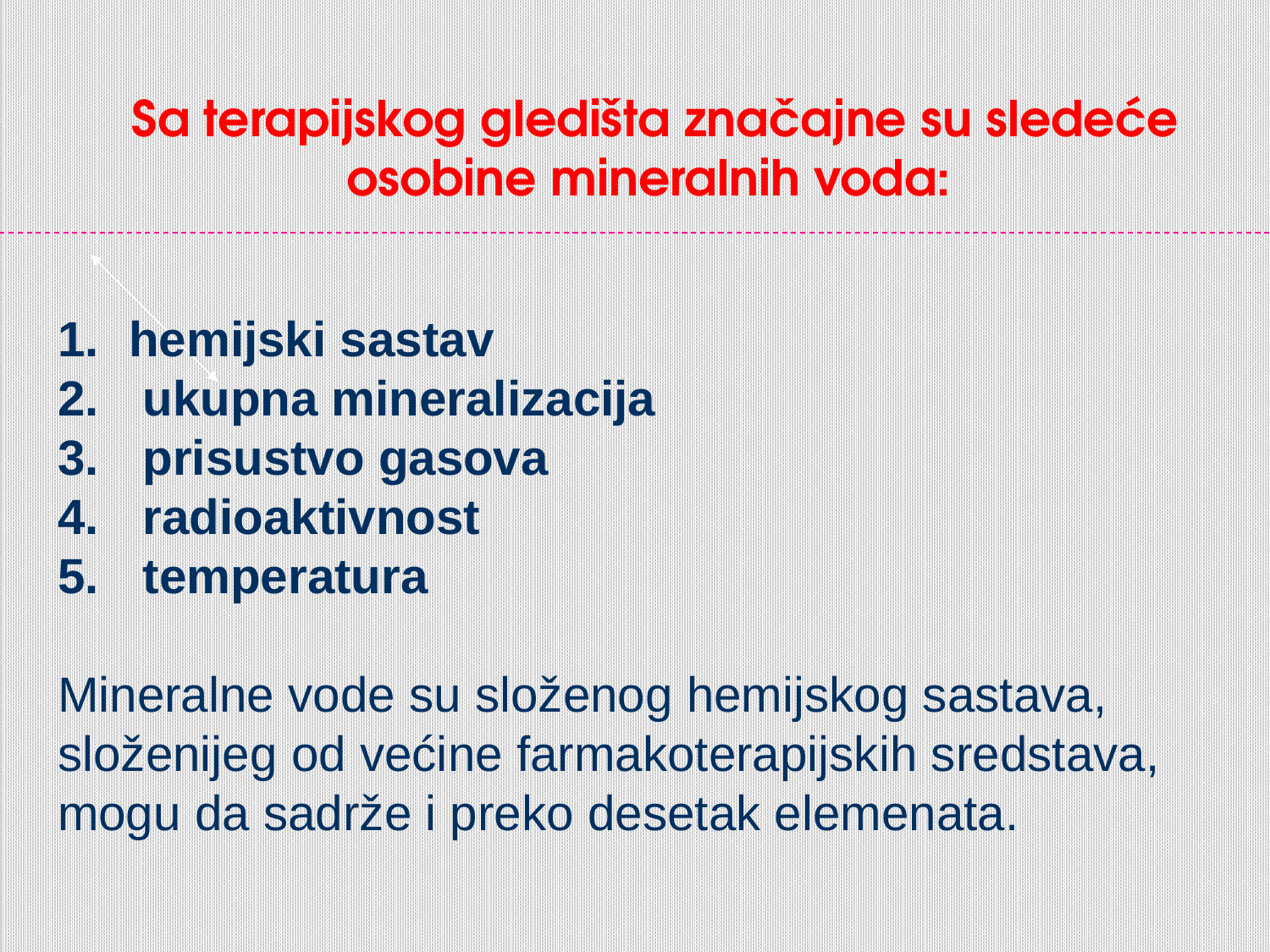

Sa terapijskog gledišta značajne su sledeće osobine mineralnih voda:

hemijski sastav
 ukupna mineralizacija
 prisustvo gasova
 radioaktivnost
 temperatura
Mineralne vode su složenog hemijskog sastava, složenijeg od većine farmakoterapijskih sredstava,
mogu da sadrže i preko desetak elemenata.